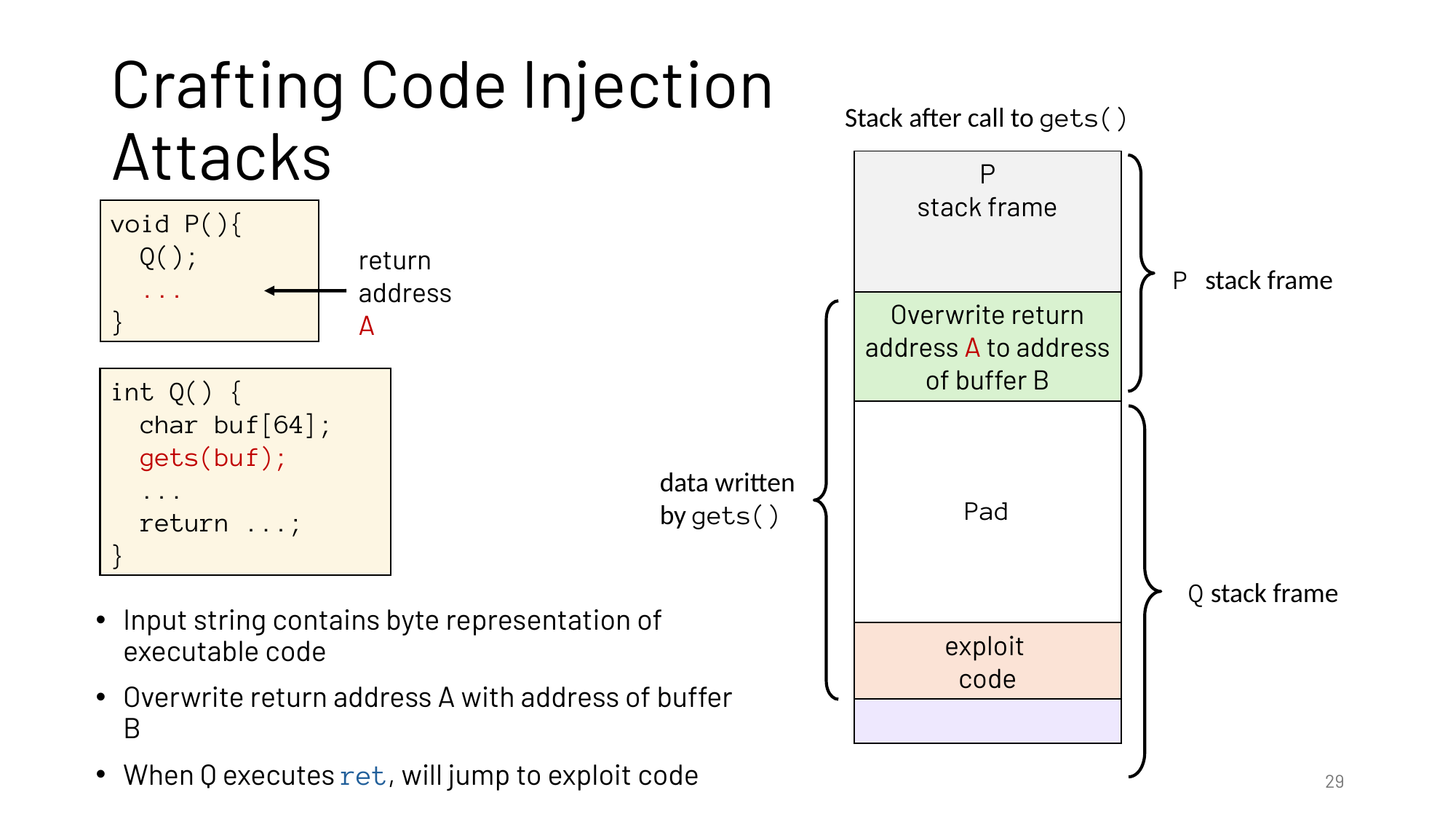

# Crafting Code Injection Attacks
Stack after call to gets()
| P stack frame |
| --- |
| Overwrite return address A to address of buffer B |
| Pad |
| exploit code |
|  |

void P(){
  Q();
  ...
}
return
address
A
P stack frame

int Q() {
  char buf[64];
  gets(buf);
  ...
  return ...;
}

data written
by gets()
Q stack frame
Input string contains byte representation of executable code
Overwrite return address A with address of buffer B
When Q executes ret, will jump to exploit code
29